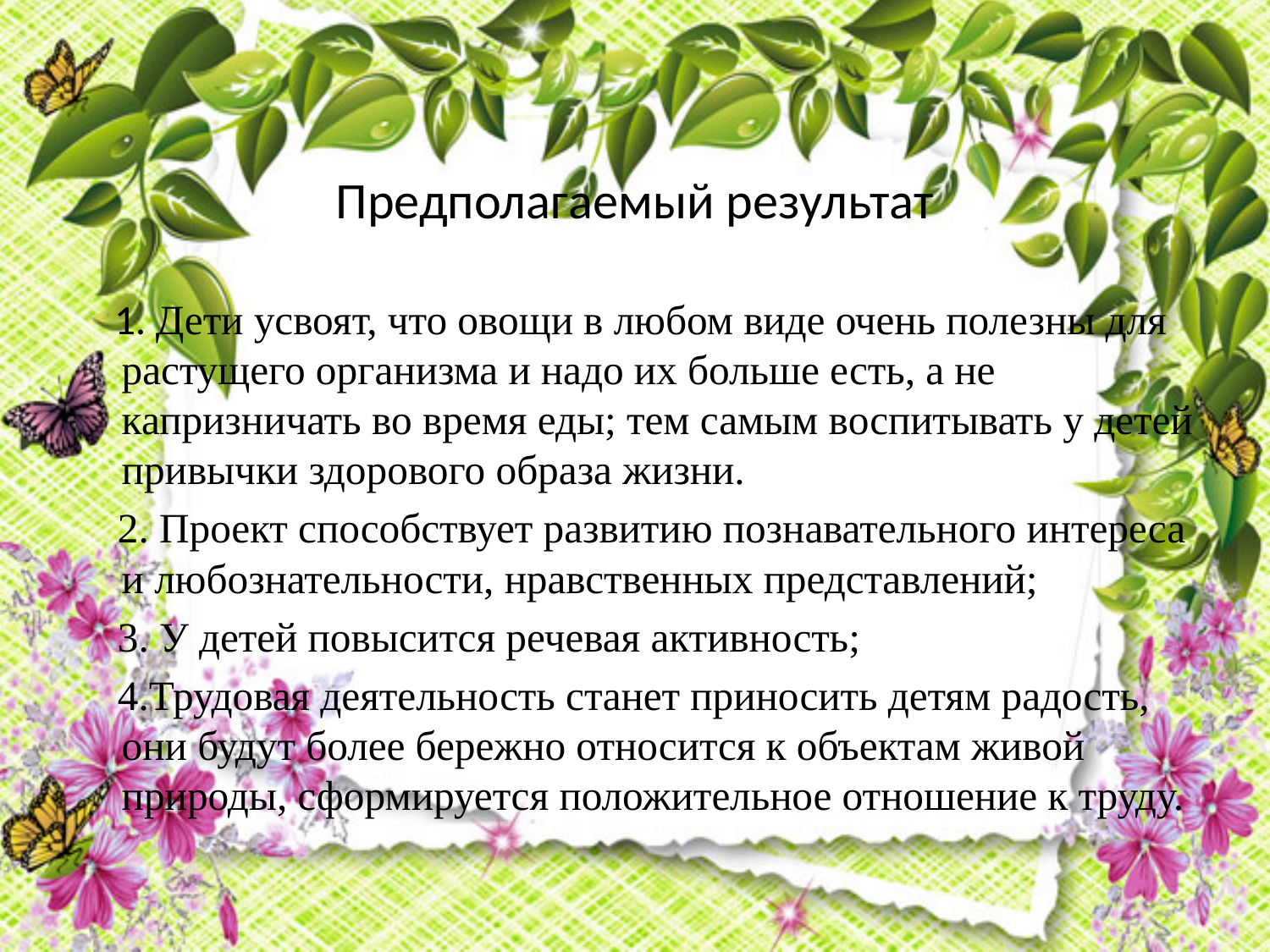

# Предполагаемый результат
    1. Дети усвоят, что овощи в любом виде очень полезны для растущего организма и надо их больше есть, а не капризничать во время еды; тем самым воспитывать у детей привычки здорового образа жизни.
    2. Проект способствует развитию познавательного интереса и любознательности, нравственных представлений;
    3. У детей повысится речевая активность;
    4.Трудовая деятельность станет приносить детям радость, они будут более бережно относится к объектам живой природы, сформируется положительное отношение к труду.